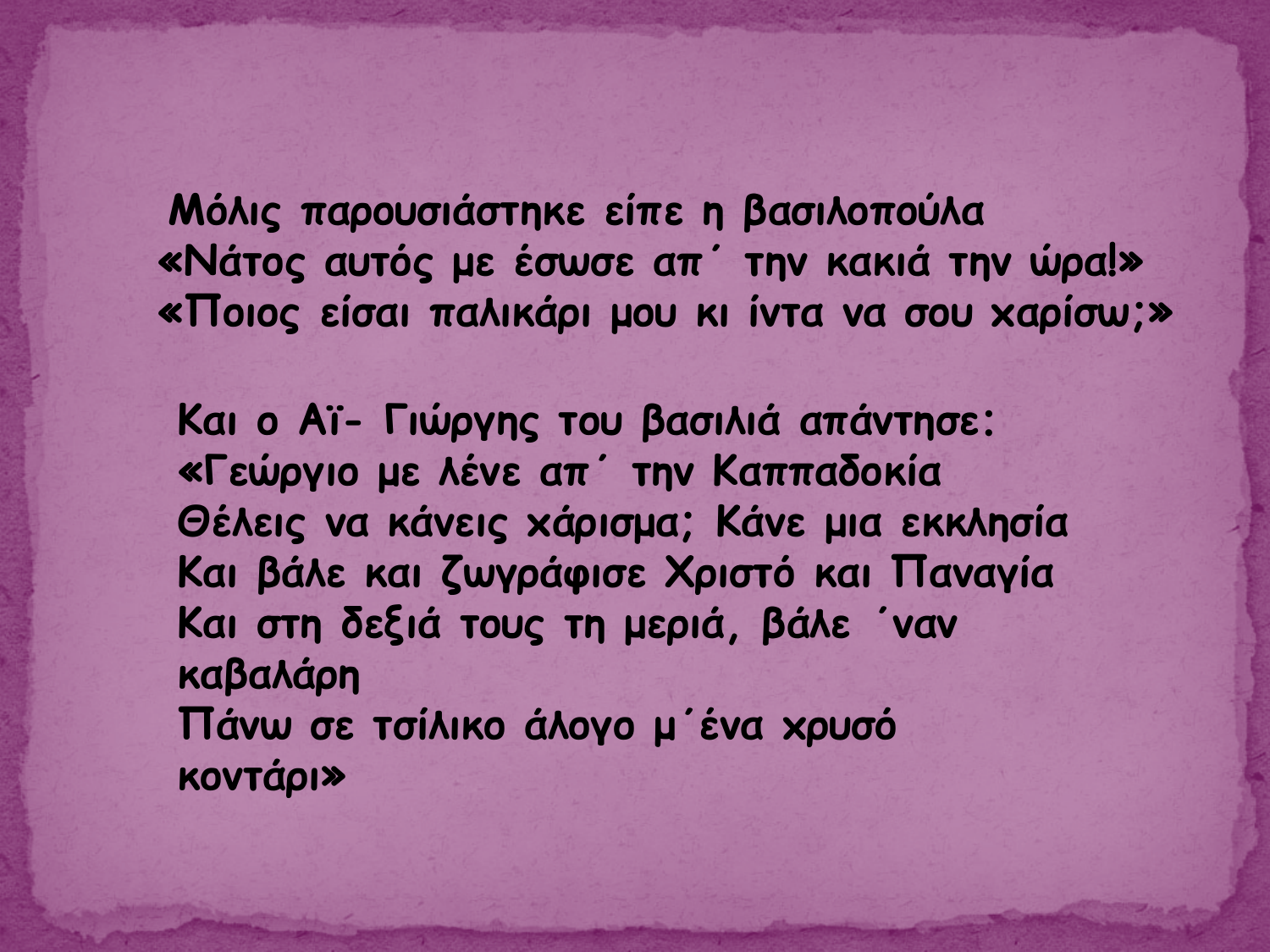

Μόλις παρουσιάστηκε είπε η βασιλοπούλα
«Νάτος αυτός με έσωσε απ΄ την κακιά την ώρα!»
«Ποιος είσαι παλικάρι μου κι ίντα να σου χαρίσω;»

Και ο Αϊ- Γιώργης του βασιλιά απάντησε:
«Γεώργιο με λένε απ΄ την Καππαδοκία
Θέλεις να κάνεις χάρισμα; Κάνε μια εκκλησία
Και βάλε και ζωγράφισε Χριστό και Παναγία
Και στη δεξιά τους τη μεριά, βάλε ΄ναν καβαλάρη
Πάνω σε τσίλικο άλογο μ΄ένα χρυσό κοντάρι»